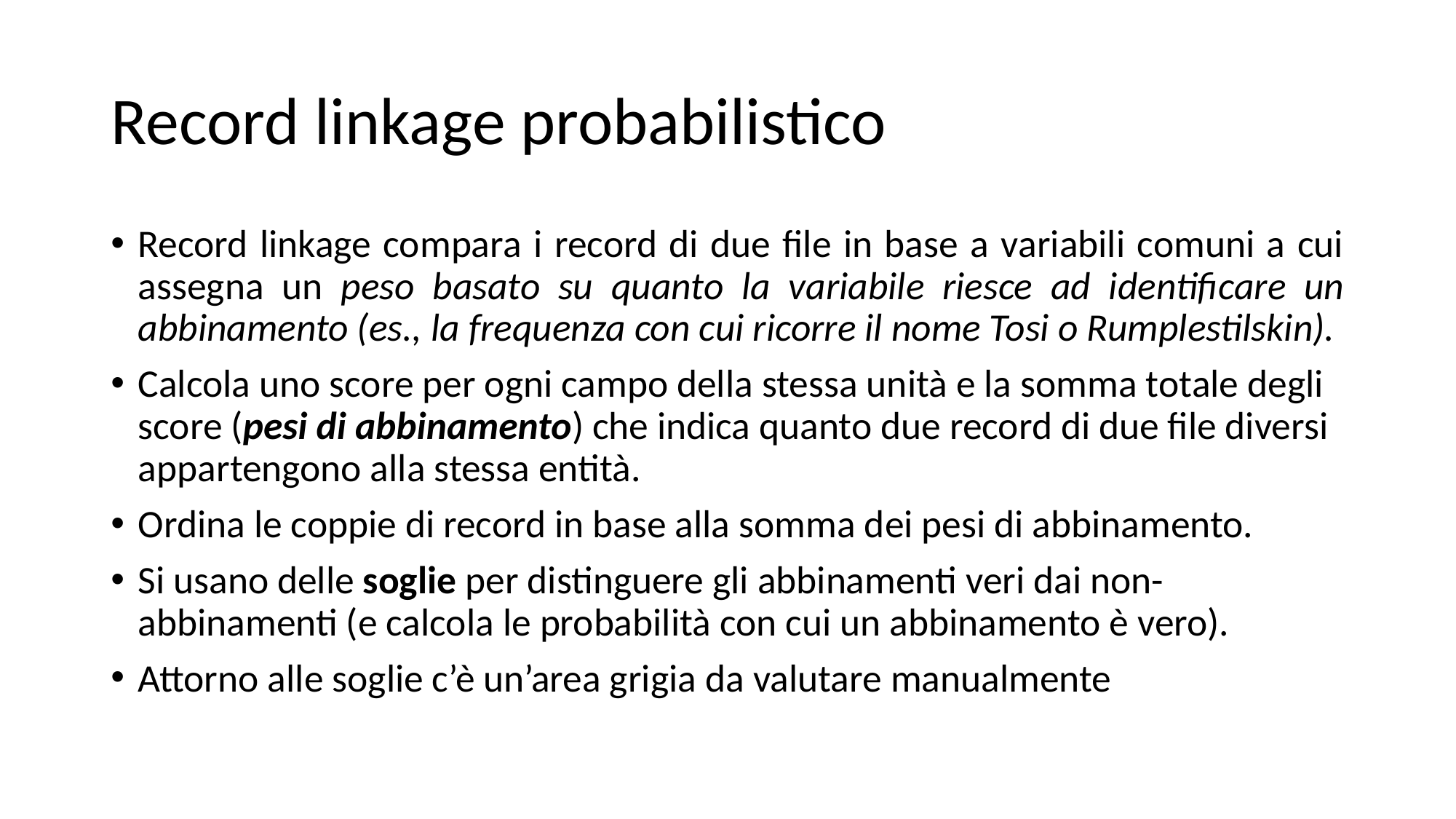

# Record linkage probabilistico
Record linkage compara i record di due file in base a variabili comuni a cui assegna un peso basato su quanto la variabile riesce ad identificare un abbinamento (es., la frequenza con cui ricorre il nome Tosi o Rumplestilskin).
Calcola uno score per ogni campo della stessa unità e la somma totale degli score (pesi di abbinamento) che indica quanto due record di due file diversi appartengono alla stessa entità.
Ordina le coppie di record in base alla somma dei pesi di abbinamento.
Si usano delle soglie per distinguere gli abbinamenti veri dai non-abbinamenti (e calcola le probabilità con cui un abbinamento è vero).
Attorno alle soglie c’è un’area grigia da valutare manualmente